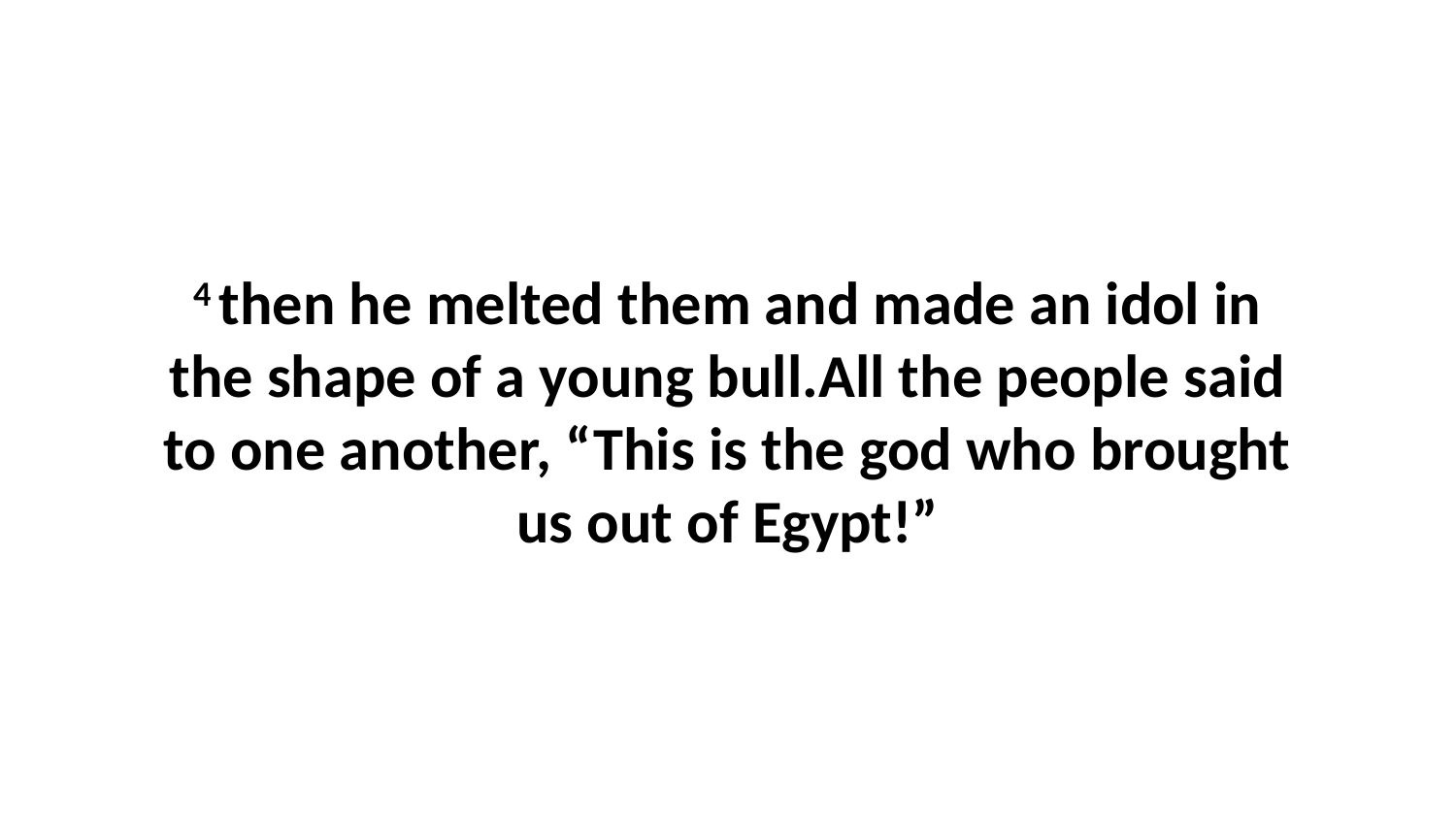

4 then he melted them and made an idol in the shape of a young bull.All the people said to one another, “This is the god who brought us out of Egypt!”